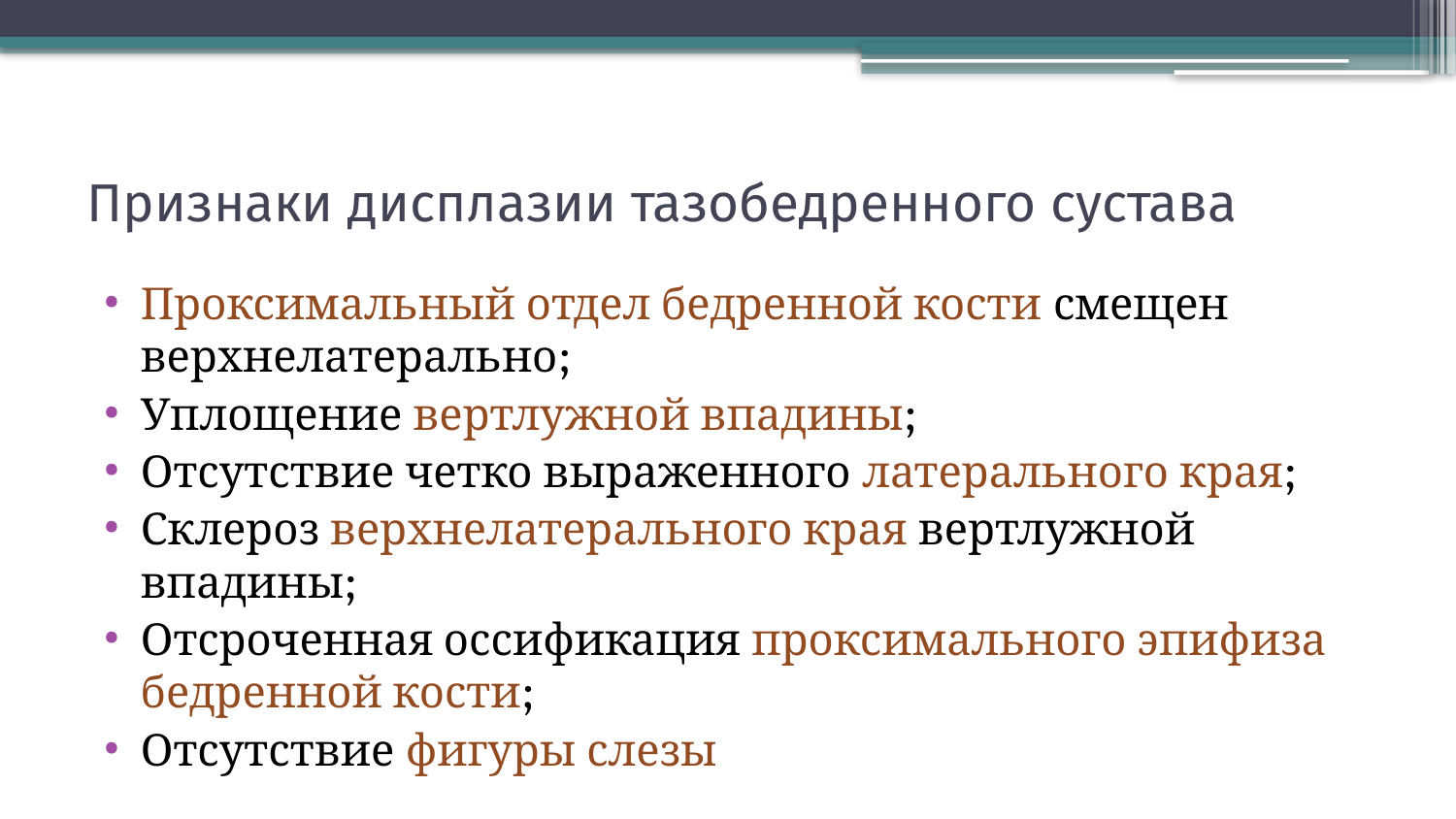

# Признаки дисплазии тазобедренного сустава
Проксимальный отдел бедренной кости смещен верхнелатерально;
Уплощение вертлужной впадины;
Отсутствие четко выраженного латерального края;
Склероз верхнелатерального края вертлужной впадины;
Отсроченная оссификация проксимального эпифиза бедренной кости;
Отсутствие фигуры слезы